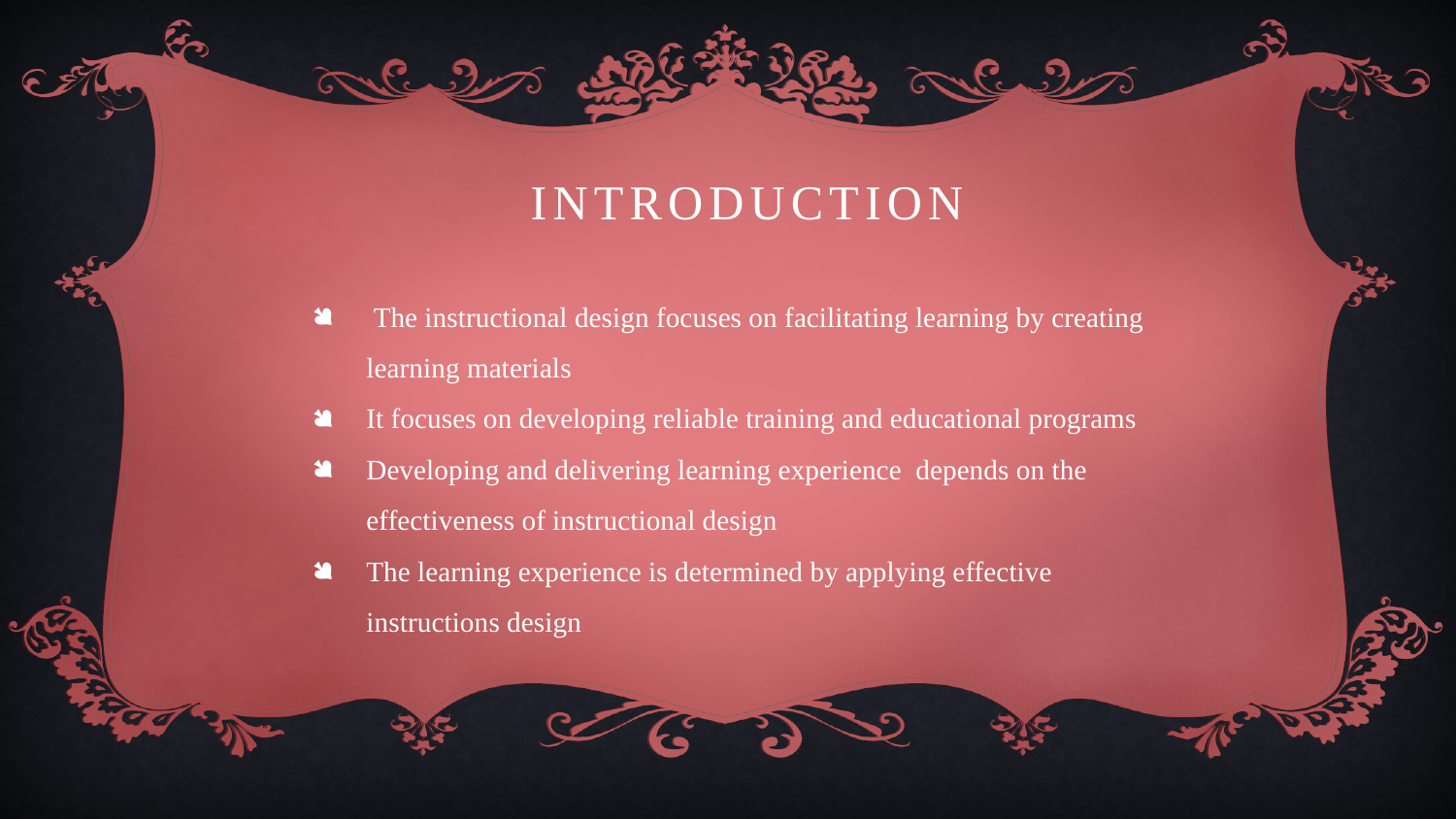

# Introduction
 The instructional design focuses on facilitating learning by creating learning materials
It focuses on developing reliable training and educational programs
Developing and delivering learning experience  depends on the effectiveness of instructional design
The learning experience is determined by applying effective instructions design